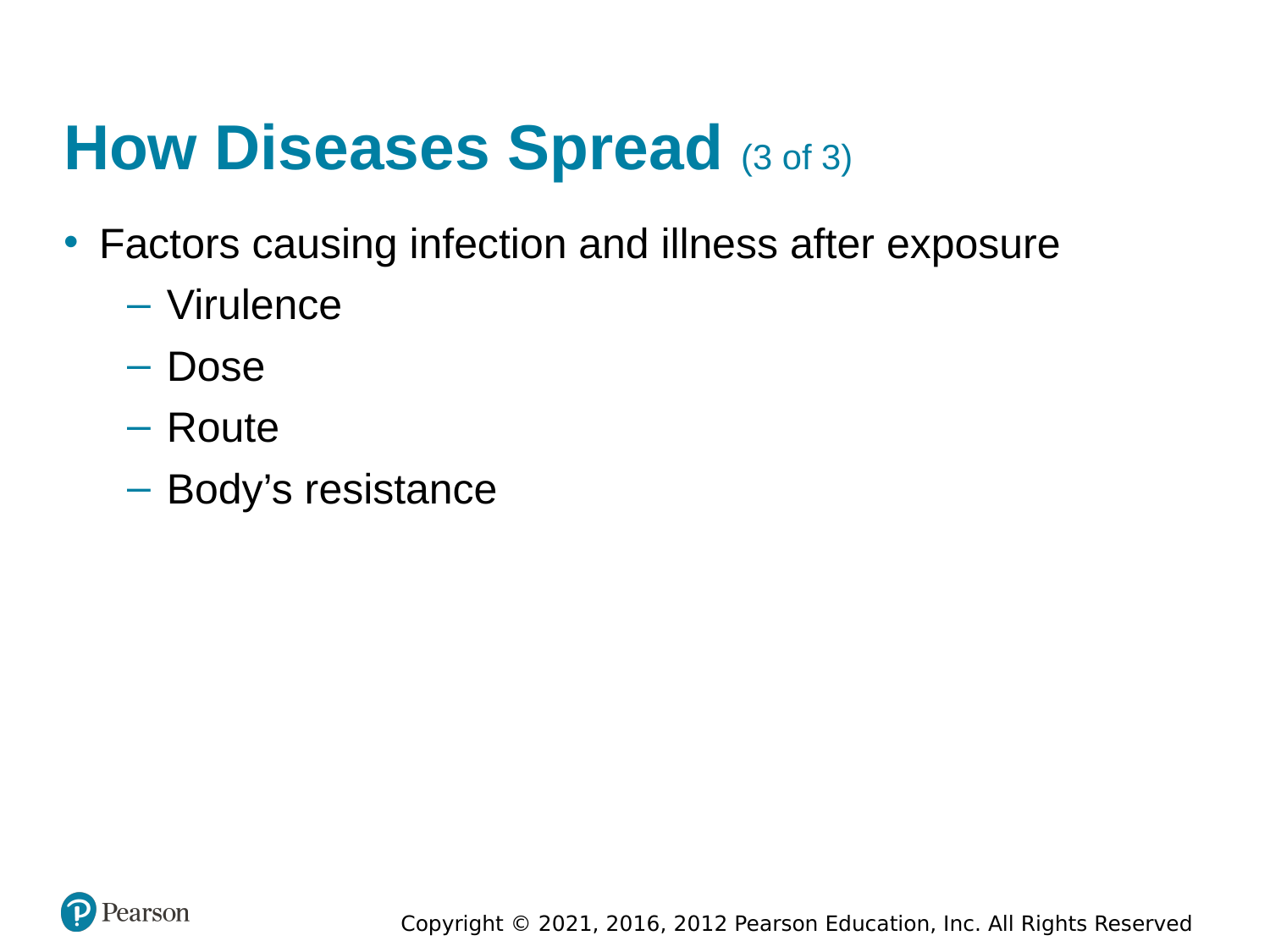

# How Diseases Spread (3 of 3)
Factors causing infection and illness after exposure
Virulence
Dose
Route
Body’s resistance